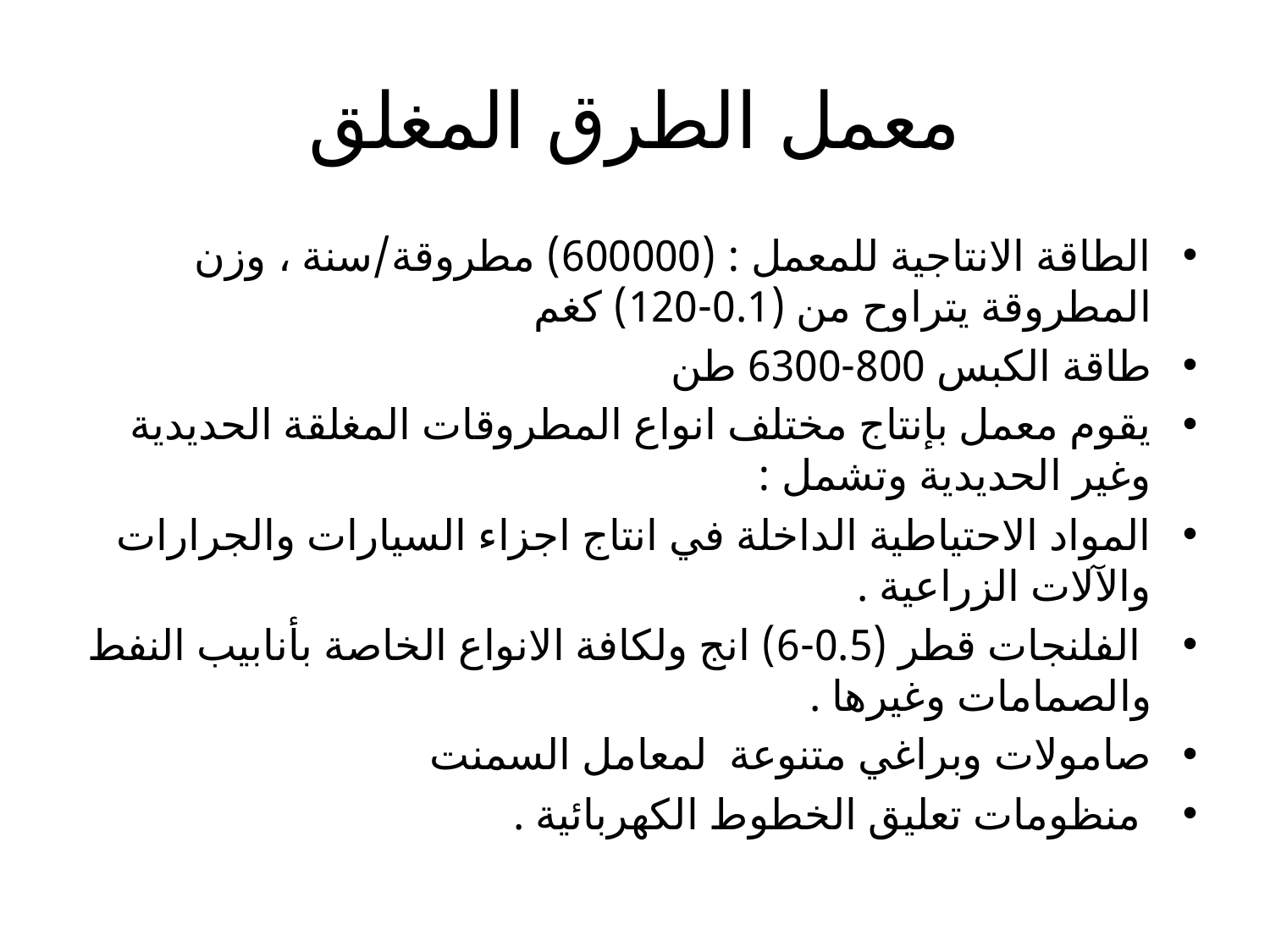

# معمل الطرق المغلق
الطاقة الانتاجية للمعمل : (600000) مطروقة/سنة ، وزن المطروقة يتراوح من (0.1-120) كغم
طاقة الكبس 800-6300 طن
يقوم معمل بإنتاج مختلف انواع المطروقات المغلقة الحديدية وغير الحديدية وتشمل :
المواد الاحتياطية الداخلة في انتاج اجزاء السيارات والجرارات والآلات الزراعية .
 الفلنجات قطر (0.5-6) انج ولكافة الانواع الخاصة بأنابيب النفط والصمامات وغيرها .
صامولات وبراغي متنوعة  لمعامل السمنت
 منظومات تعليق الخطوط الكهربائية .